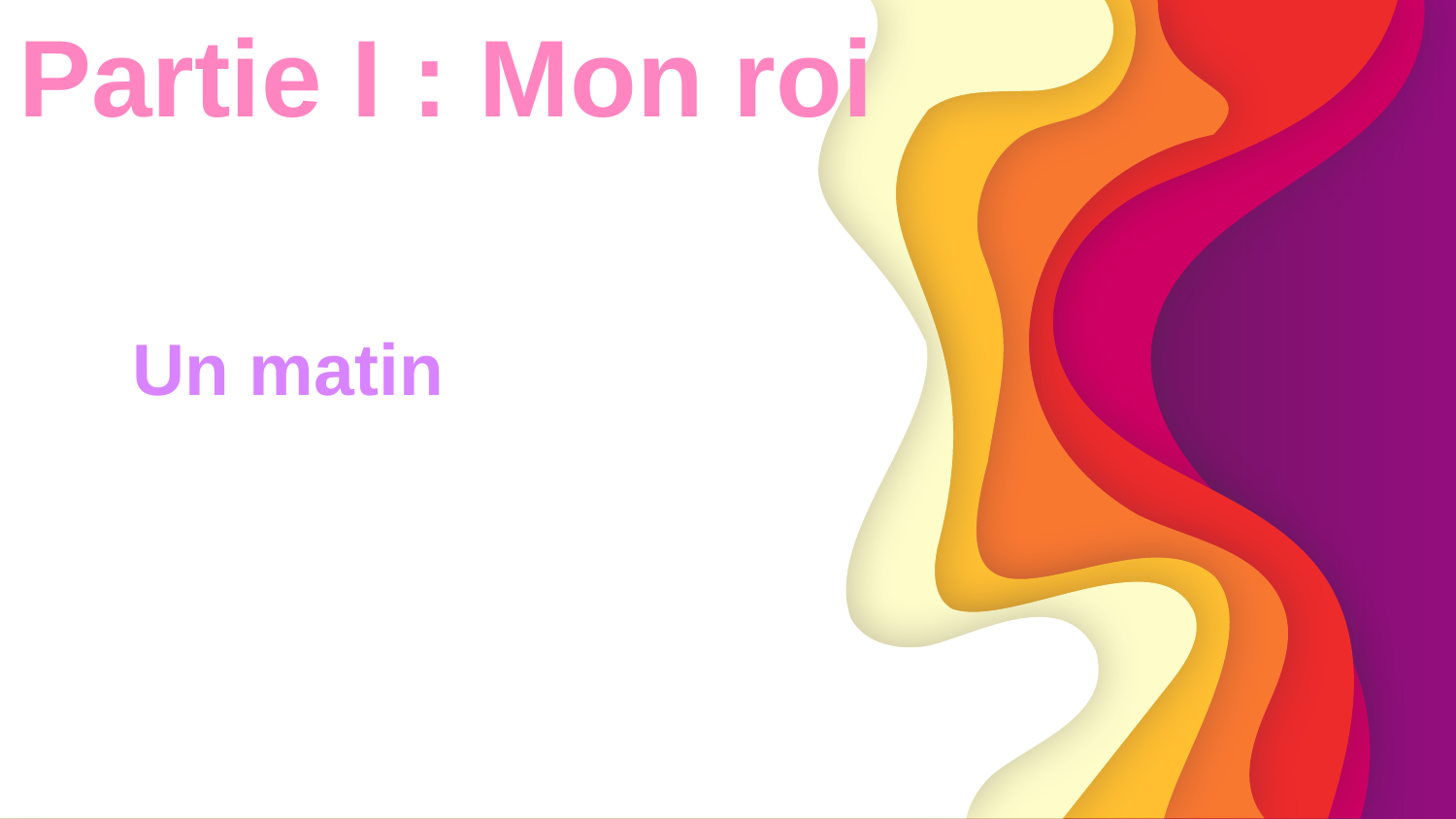

Partie I : Mon roi
# Un matin